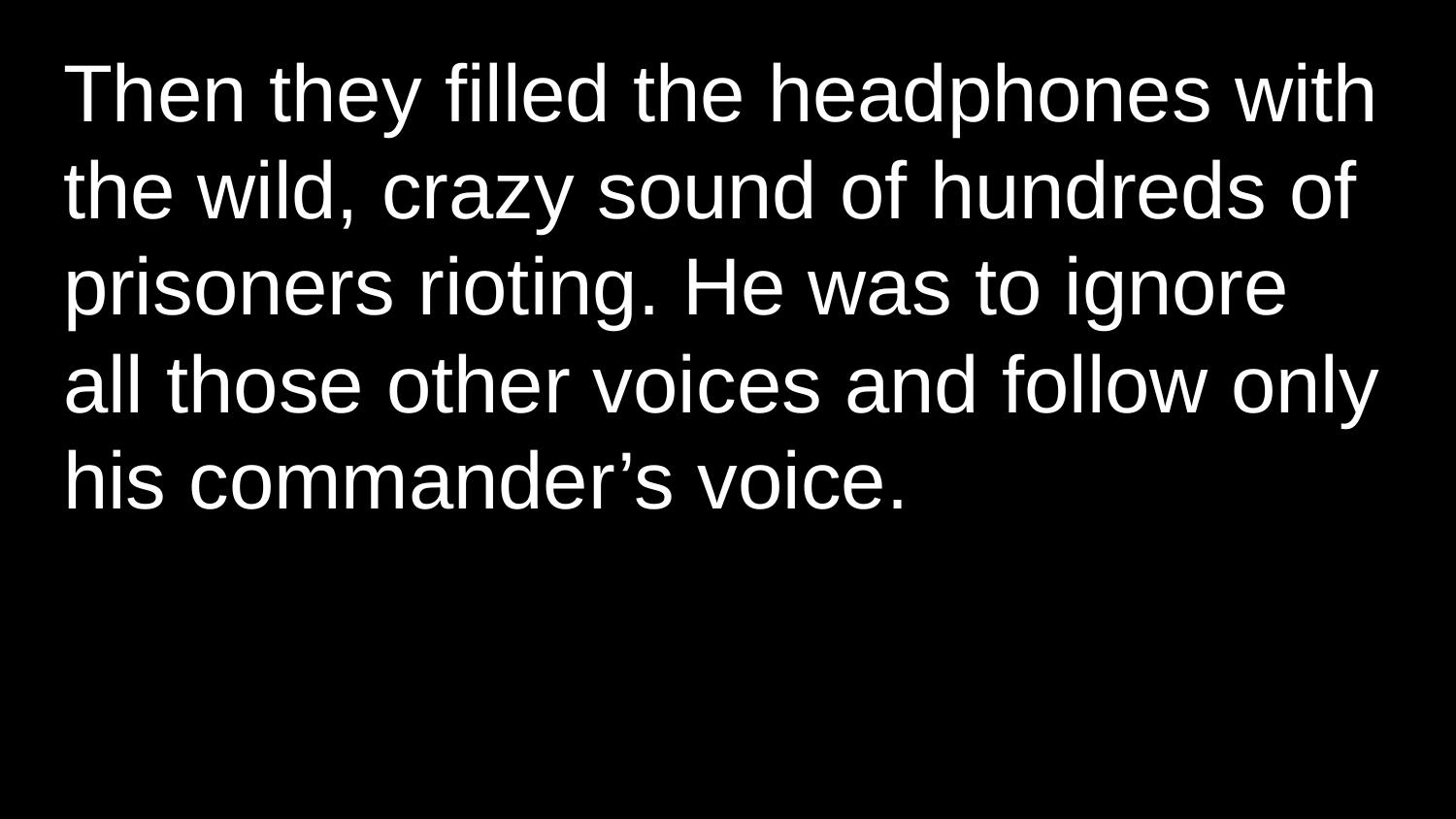

Then they filled the headphones with the wild, crazy sound of hundreds of prisoners rioting. He was to ignore all those other voices and follow only his commander’s voice.